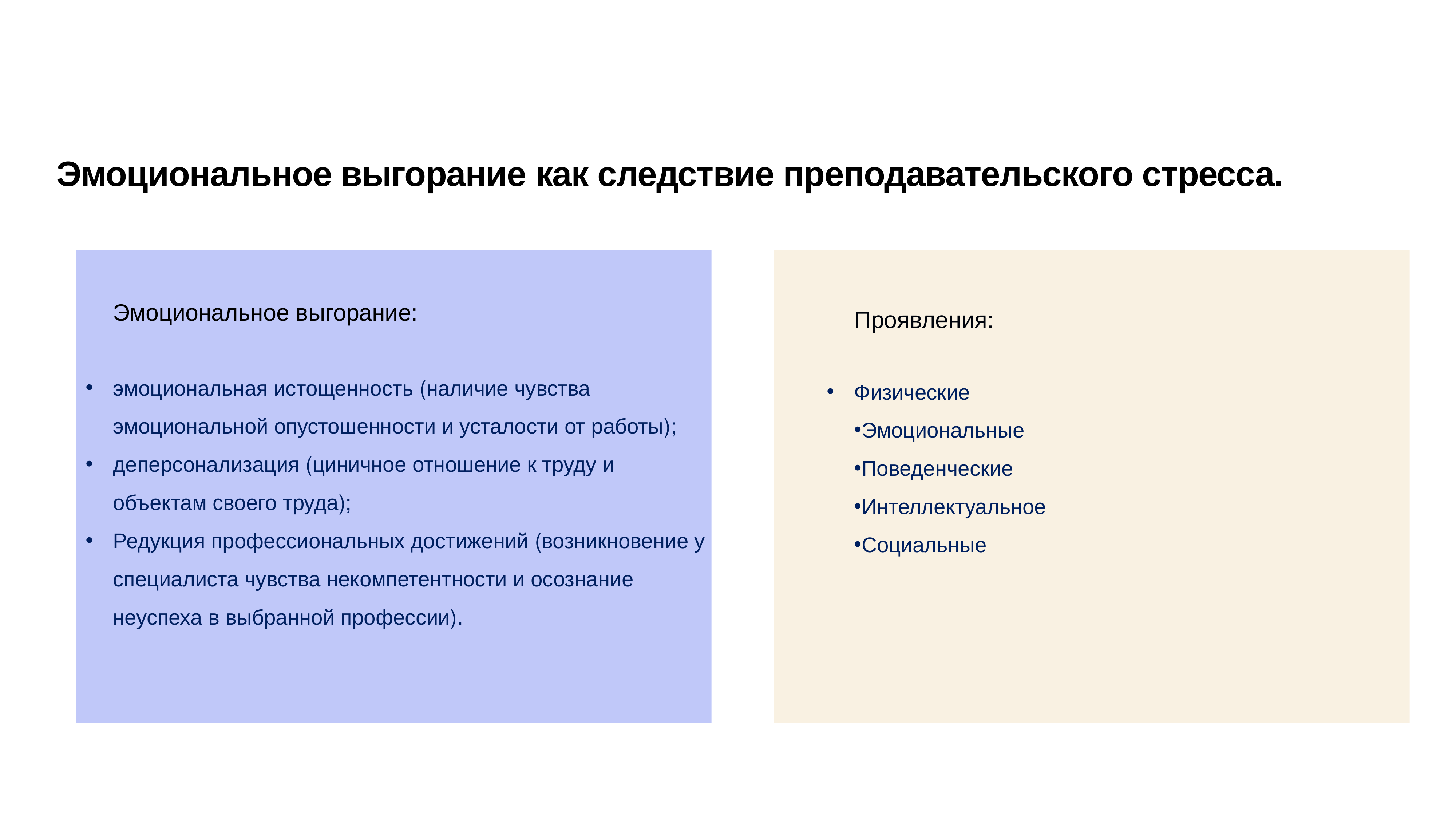

# Эмоциональное выгорание как следствие преподавательского стресса.

Эмоциональное выгорание:

эмоциональная истощенность (наличие чувства эмоциональной опустошенности и усталости от работы);
деперсонализация (циничное отношение к труду и объектам своего труда);
Редукция профессиональных достижений (возникновение у специалиста чувства некомпетентности и осознание неуспеха в выбранной профессии).

Проявления:

Физические
Эмоциональные
Поведенческие
Интеллектуальное
Социальные